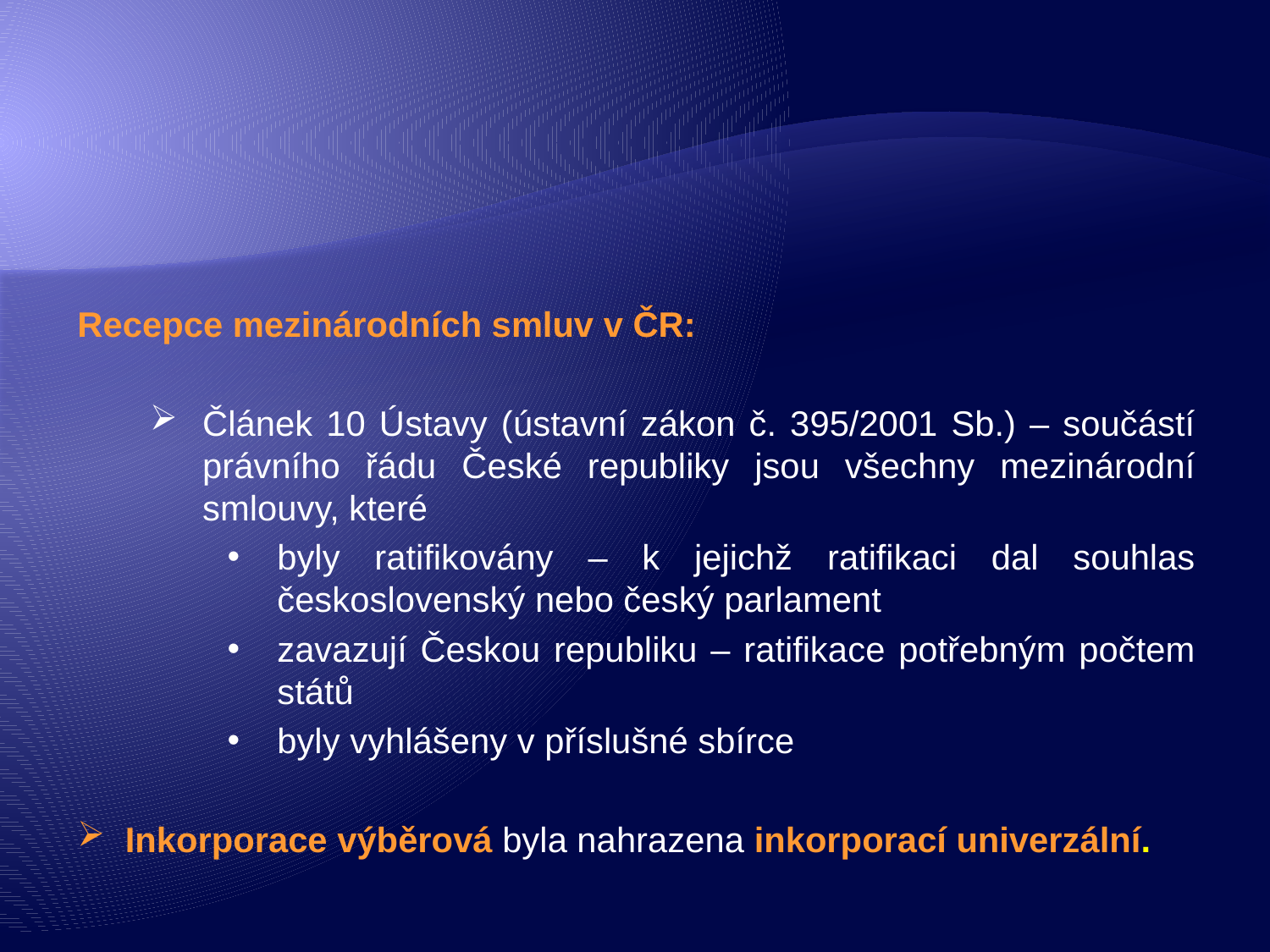

Recepce mezinárodních smluv v ČR:

Článek 10 Ústavy (ústavní zákon č. 395/2001 Sb.) – součástí právního řádu České republiky jsou všechny mezinárodní smlouvy, které
byly ratifikovány – k jejichž ratifikaci dal souhlas československý nebo český parlament
zavazují Českou republiku – ratifikace potřebným počtem států
byly vyhlášeny v příslušné sbírce

Inkorporace výběrová byla nahrazena inkorporací univerzální.